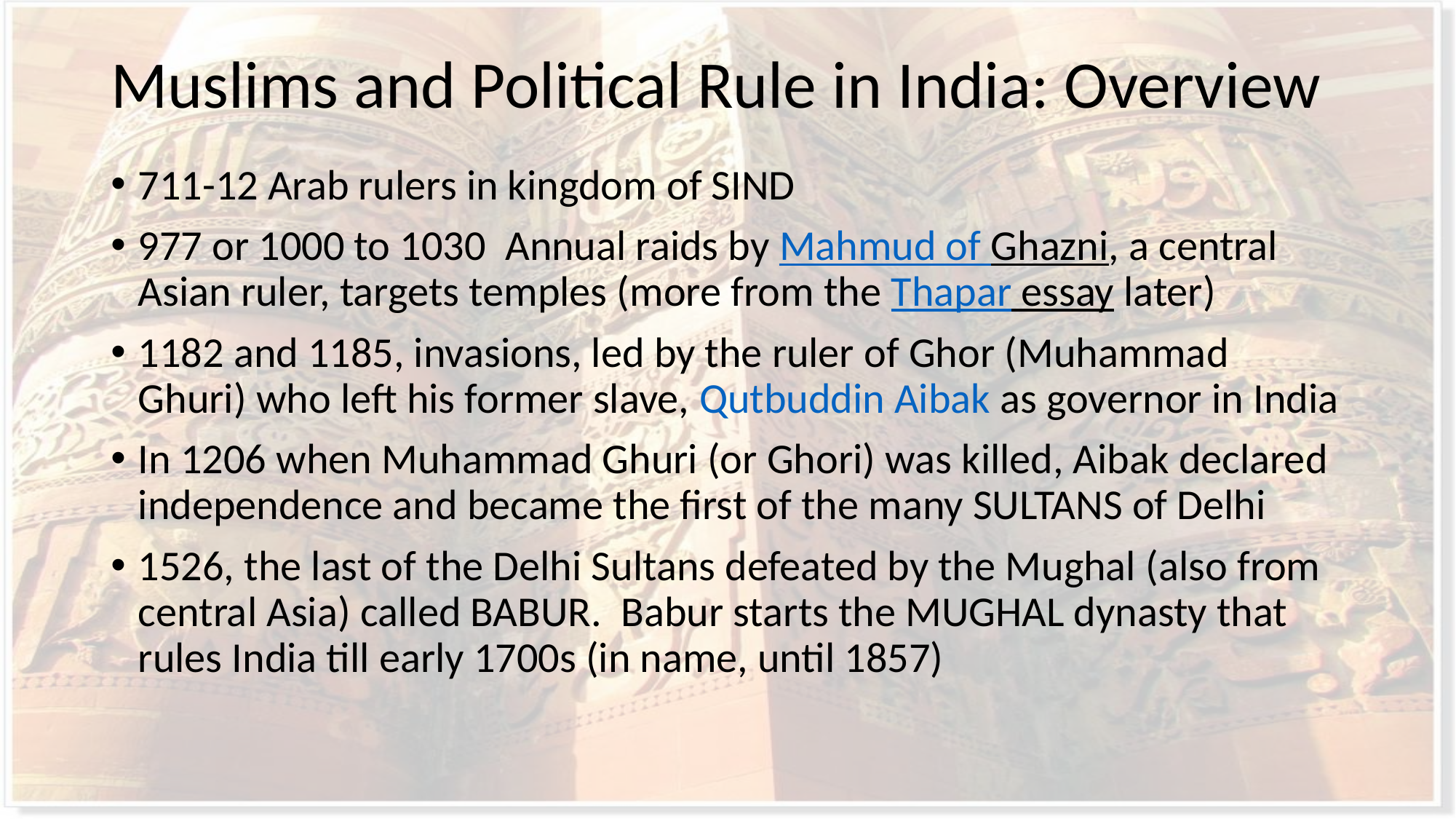

# Muslims and Political Rule in India: Overview
711-12 Arab rulers in kingdom of SIND
977 or 1000 to 1030  Annual raids by Mahmud of Ghazni, a central Asian ruler, targets temples (more from the Thapar essay later)
1182 and 1185, invasions, led by the ruler of Ghor (Muhammad Ghuri) who left his former slave, Qutbuddin Aibak as governor in India
In 1206 when Muhammad Ghuri (or Ghori) was killed, Aibak declared independence and became the first of the many SULTANS of Delhi
1526, the last of the Delhi Sultans defeated by the Mughal (also from central Asia) called BABUR.  Babur starts the MUGHAL dynasty that rules India till early 1700s (in name, until 1857)